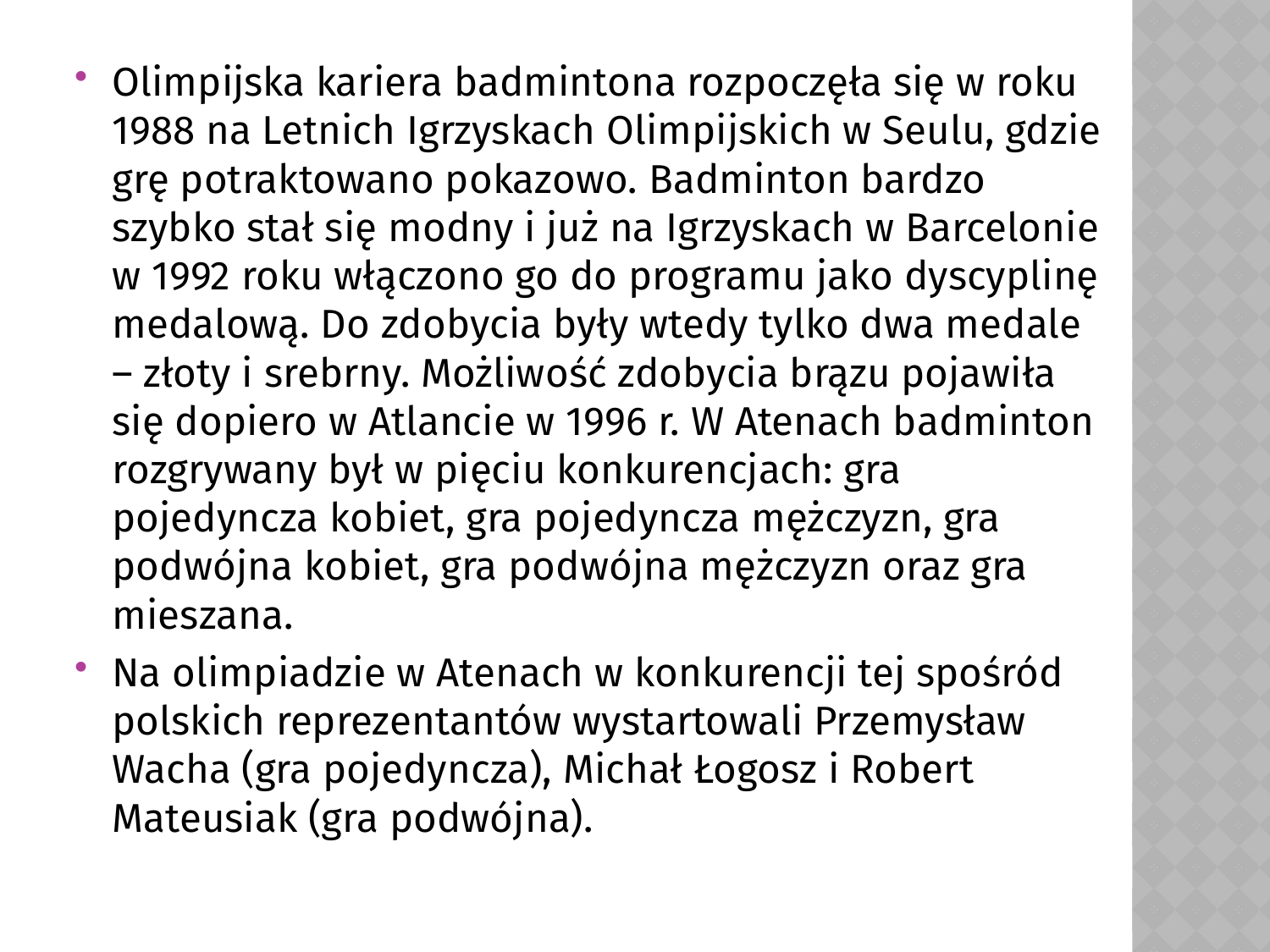

#
Olimpijska kariera badmintona rozpoczęła się w roku 1988 na Letnich Igrzyskach Olimpijskich w Seulu, gdzie grę potraktowano pokazowo. Badminton bardzo szybko stał się modny i już na Igrzyskach w Barcelonie w 1992 roku włączono go do programu jako dyscyplinę medalową. Do zdobycia były wtedy tylko dwa medale – złoty i srebrny. Możliwość zdobycia brązu pojawiła się dopiero w Atlancie w 1996 r. W Atenach badminton rozgrywany był w pięciu konkurencjach: gra pojedyncza kobiet, gra pojedyncza mężczyzn, gra podwójna kobiet, gra podwójna mężczyzn oraz gra mieszana.
Na olimpiadzie w Atenach w konkurencji tej spośród polskich reprezentantów wystartowali Przemysław Wacha (gra pojedyncza), Michał Łogosz i Robert Mateusiak (gra podwójna).